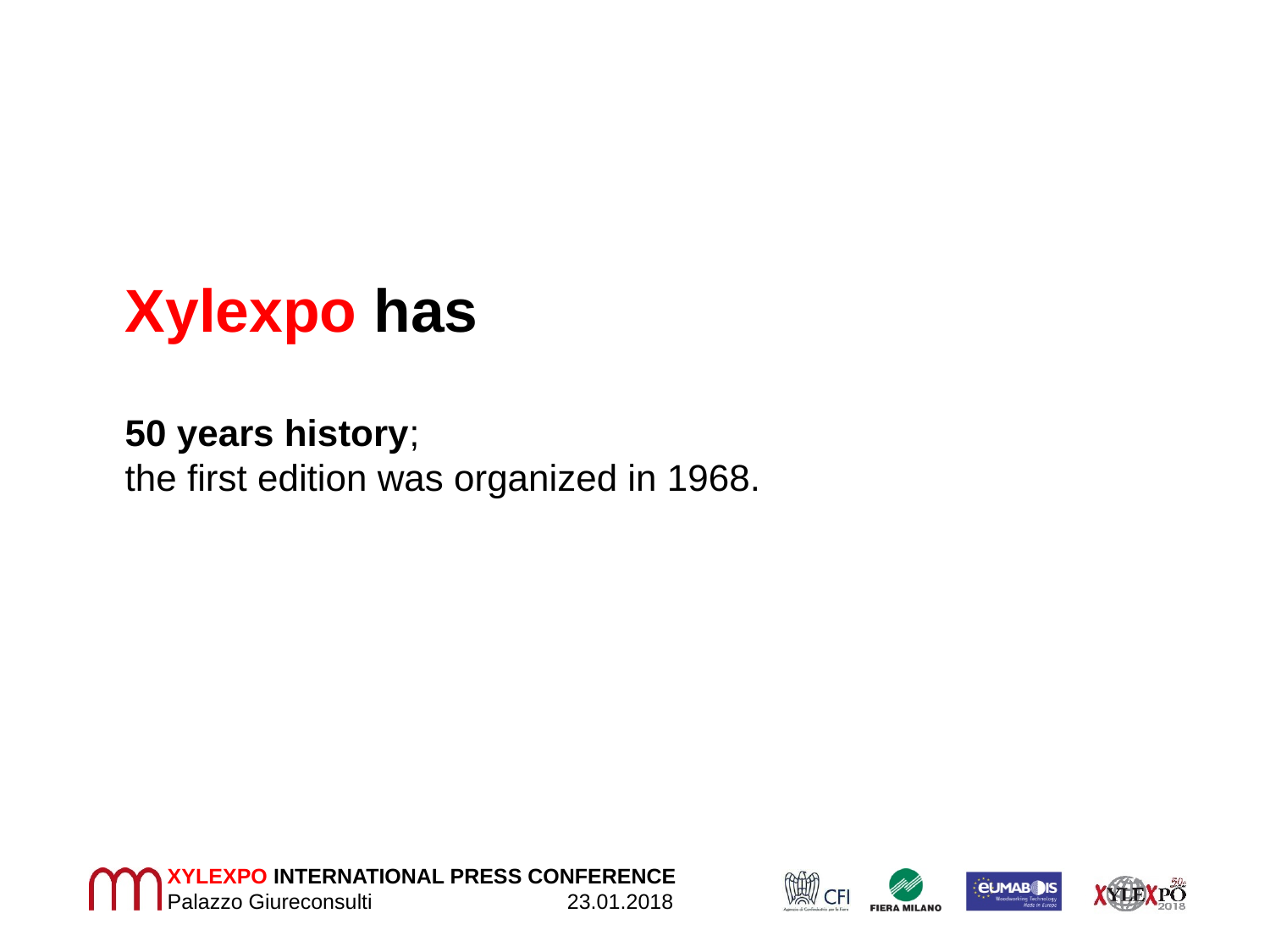

Xylexpo has
50 years history;
the first edition was organized in 1968.